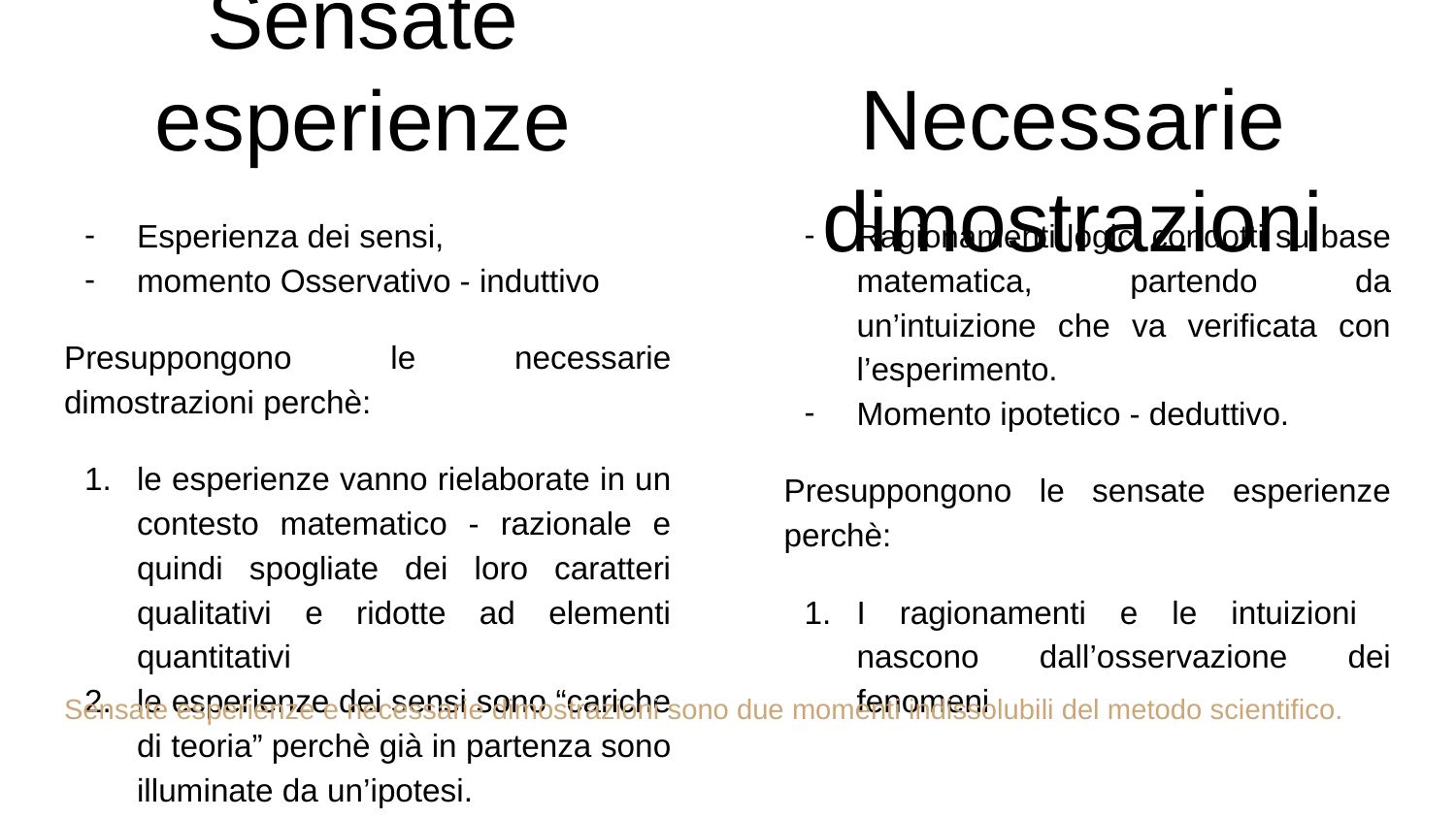

# Sensate esperienze
Necessarie dimostrazioni
Esperienza dei sensi,
momento Osservativo - induttivo
Presuppongono le necessarie dimostrazioni perchè:
le esperienze vanno rielaborate in un contesto matematico - razionale e quindi spogliate dei loro caratteri qualitativi e ridotte ad elementi quantitativi
le esperienze dei sensi sono “cariche di teoria” perchè già in partenza sono illuminate da un’ipotesi.
Ragionamenti logici condotti su base matematica, partendo da un’intuizione che va verificata con l’esperimento.
Momento ipotetico - deduttivo.
Presuppongono le sensate esperienze perchè:
I ragionamenti e le intuizioni  nascono dall’osservazione dei fenomeni
Sensate esperienze e necessarie dimostrazioni sono due momenti indissolubili del metodo scientifico.